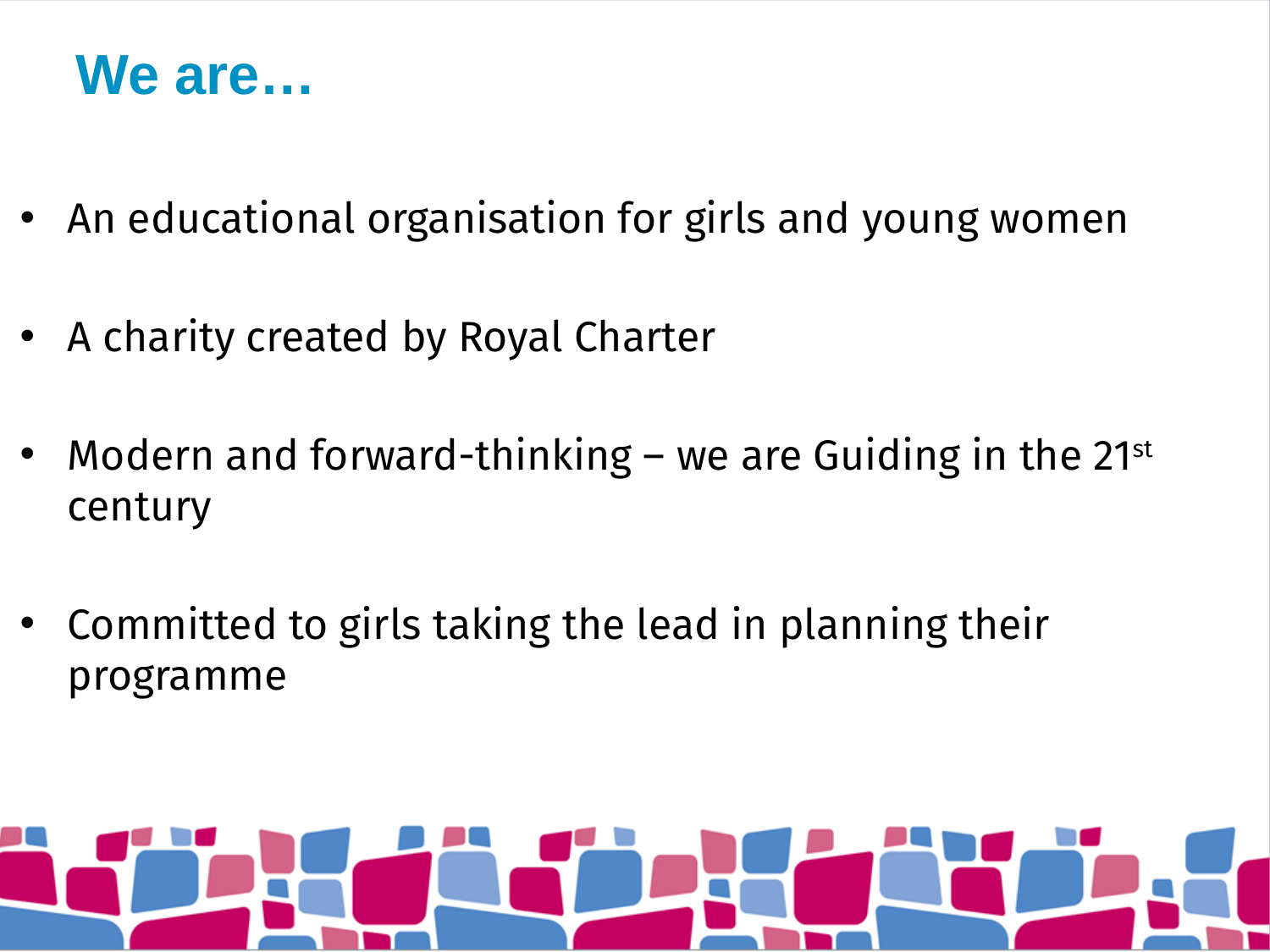

# We are…

An educational organisation for girls and young women

A charity created by Royal Charter

Modern and forward-thinking – we are Guiding in the 21st century

Committed to girls taking the lead in planning their programme